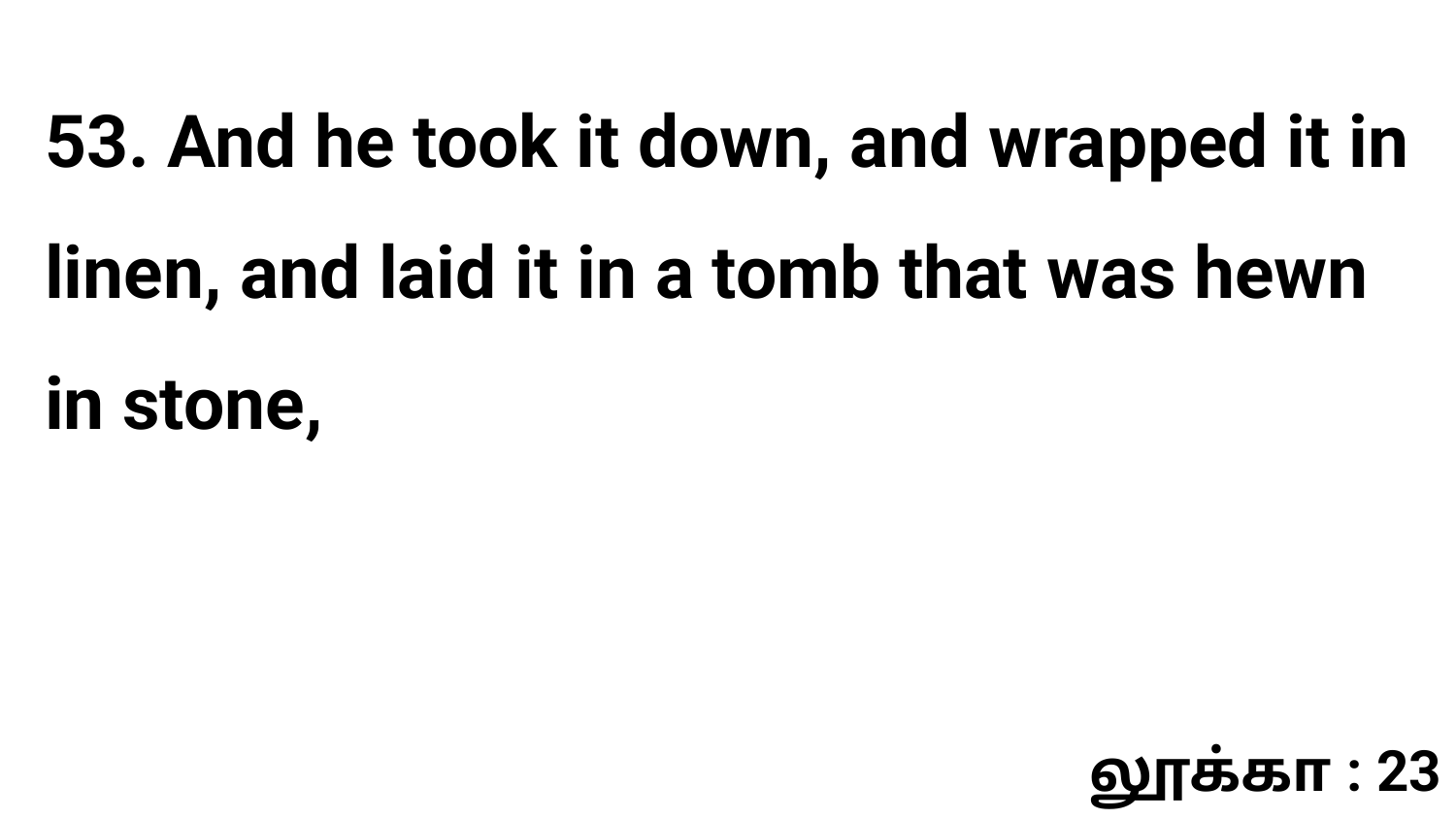

53. And he took it down, and wrapped it in linen, and laid it in a tomb that was hewn in stone,
லூக்கா : 23